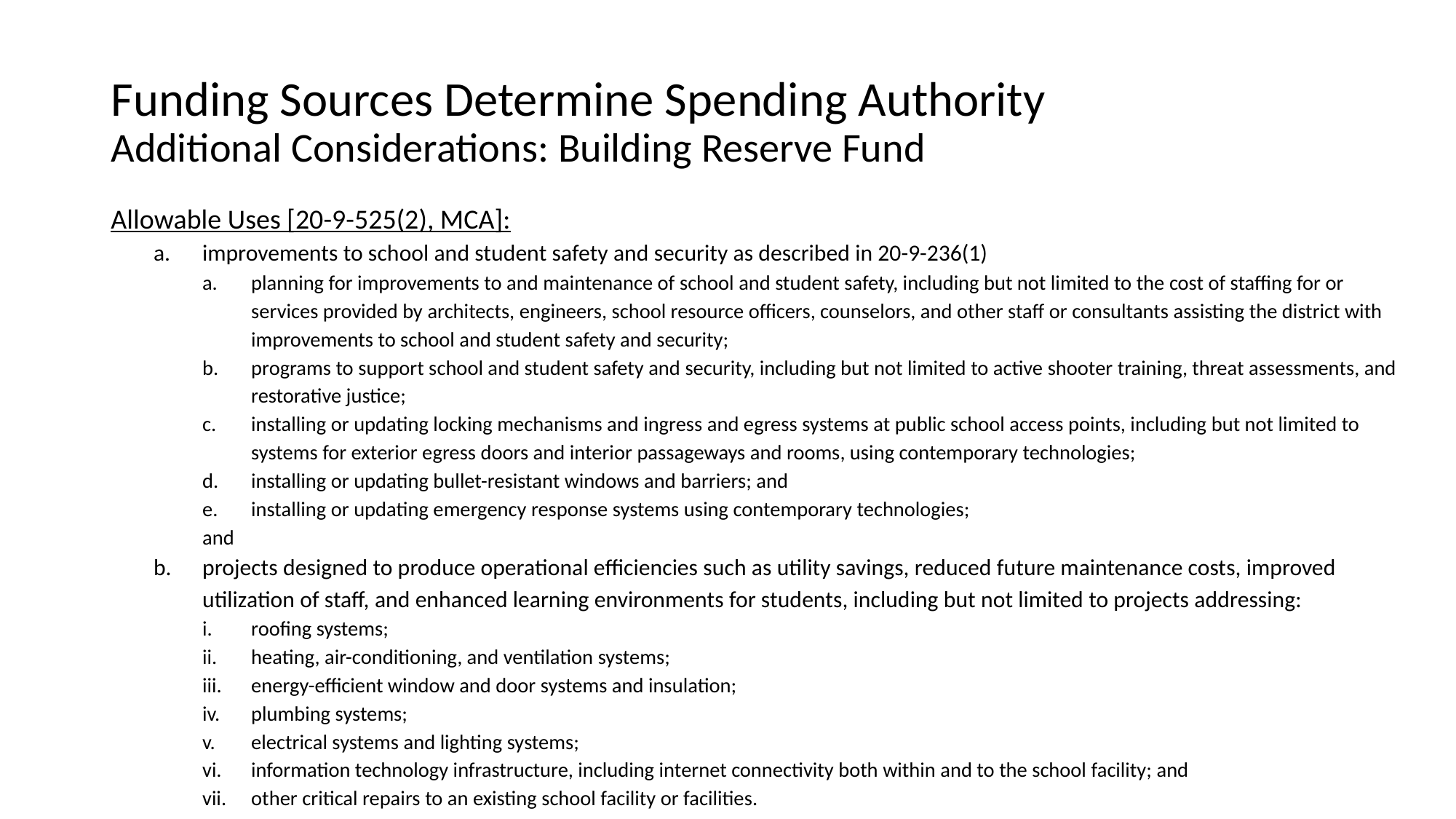

# Funding Sources Determine Spending Authority Additional Considerations: Building Reserve Fund
Allowable Uses [20-9-525(2), MCA]:
improvements to school and student safety and security as described in 20-9-236(1)
planning for improvements to and maintenance of school and student safety, including but not limited to the cost of staffing for or services provided by architects, engineers, school resource officers, counselors, and other staff or consultants assisting the district with improvements to school and student safety and security;
programs to support school and student safety and security, including but not limited to active shooter training, threat assessments, and restorative justice;
installing or updating locking mechanisms and ingress and egress systems at public school access points, including but not limited to systems for exterior egress doors and interior passageways and rooms, using contemporary technologies;
installing or updating bullet-resistant windows and barriers; and
installing or updating emergency response systems using contemporary technologies;
and
projects designed to produce operational efficiencies such as utility savings, reduced future maintenance costs, improved utilization of staff, and enhanced learning environments for students, including but not limited to projects addressing:
roofing systems;
heating, air-conditioning, and ventilation systems;
energy-efficient window and door systems and insulation;
plumbing systems;
electrical systems and lighting systems;
information technology infrastructure, including internet connectivity both within and to the school facility; and
other critical repairs to an existing school facility or facilities.